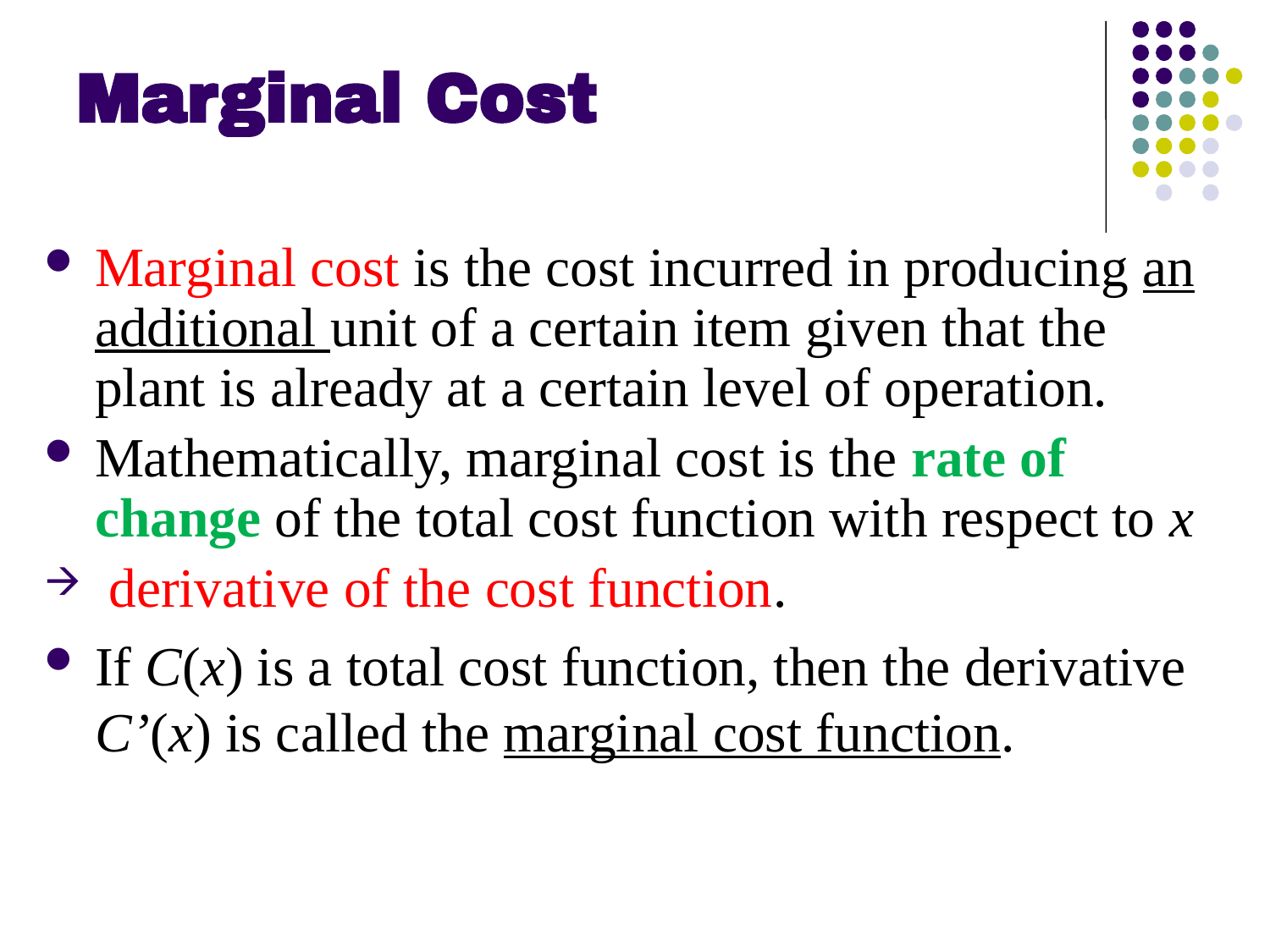

# Marginal Cost
Marginal cost is the cost incurred in producing an additional unit of a certain item given that the plant is already at a certain level of operation.
Mathematically, marginal cost is the rate of change of the total cost function with respect to x
 derivative of the cost function.
If C(x) is a total cost function, then the derivative C’(x) is called the marginal cost function.